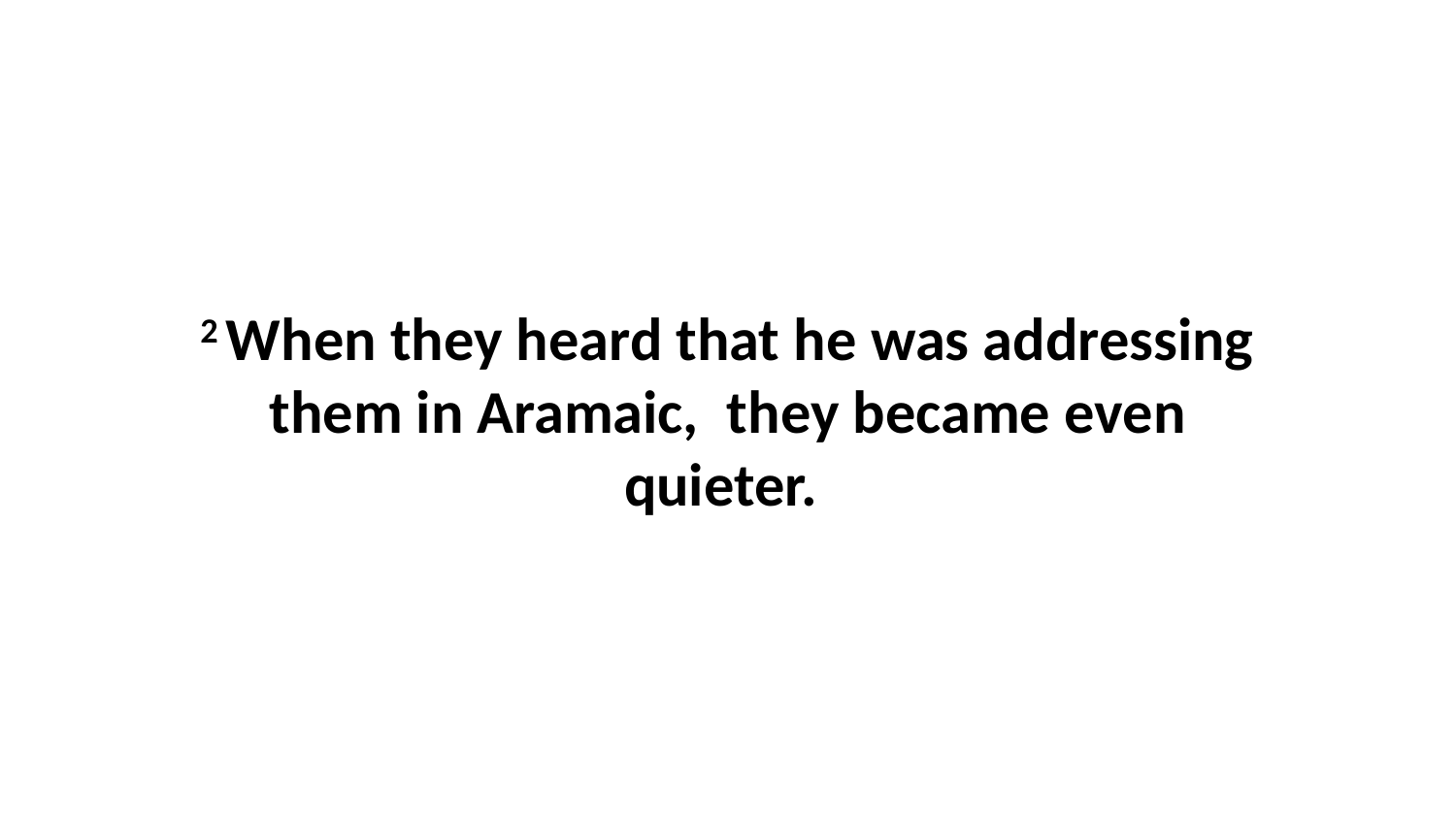

2 When they heard that he was addressing them in Aramaic,  they became even quieter.